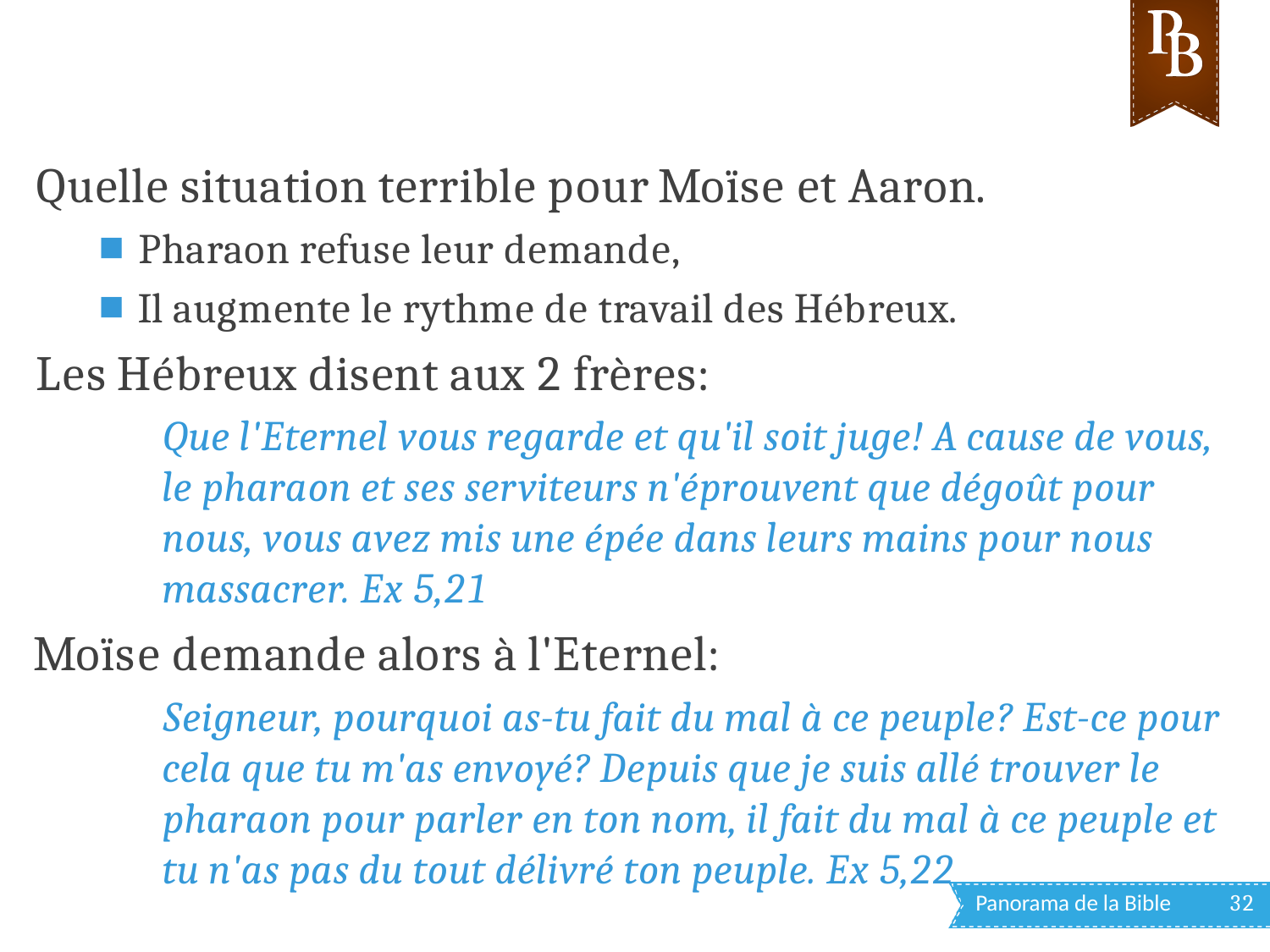

Quelle situation terrible pour Moïse et Aaron.
Pharaon refuse leur demande,
Il augmente le rythme de travail des Hébreux.
Les Hébreux disent aux 2 frères:
Que l'Eternel vous regarde et qu'il soit juge! A cause de vous, le pharaon et ses serviteurs n'éprouvent que dégoût pour nous, vous avez mis une épée dans leurs mains pour nous massacrer. Ex 5,21
Moïse demande alors à l'Eternel:
Seigneur, pourquoi as-tu fait du mal à ce peuple? Est-ce pour cela que tu m'as envoyé? Depuis que je suis allé trouver le pharaon pour parler en ton nom, il fait du mal à ce peuple et tu n'as pas du tout délivré ton peuple. Ex 5,22